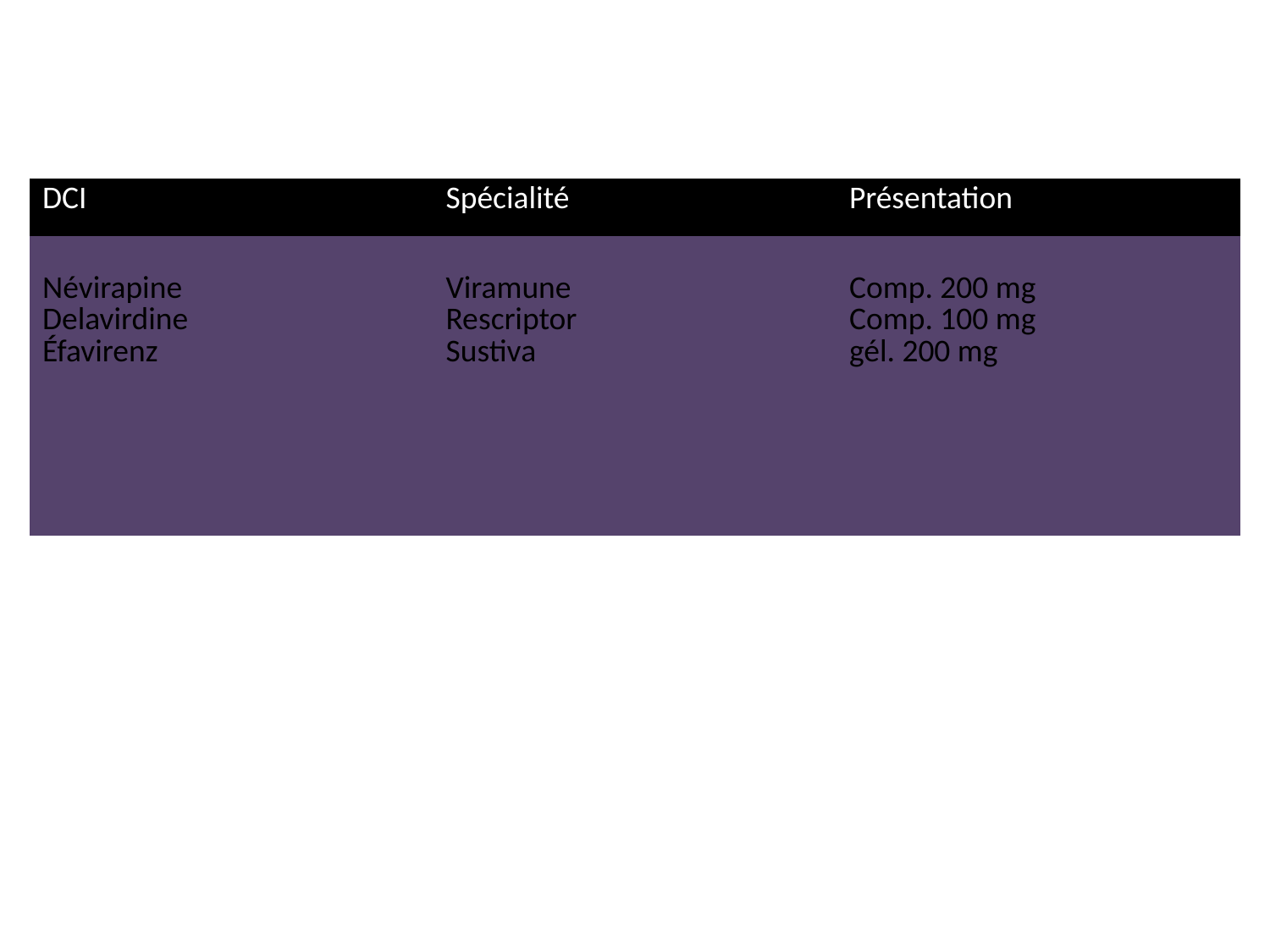

| DCI | Spécialité | Présentation |
| --- | --- | --- |
| Névirapine Delavirdine Éfavirenz | Viramune Rescriptor Sustiva | Comp. 200 mg Comp. 100 mg gél. 200 mg |